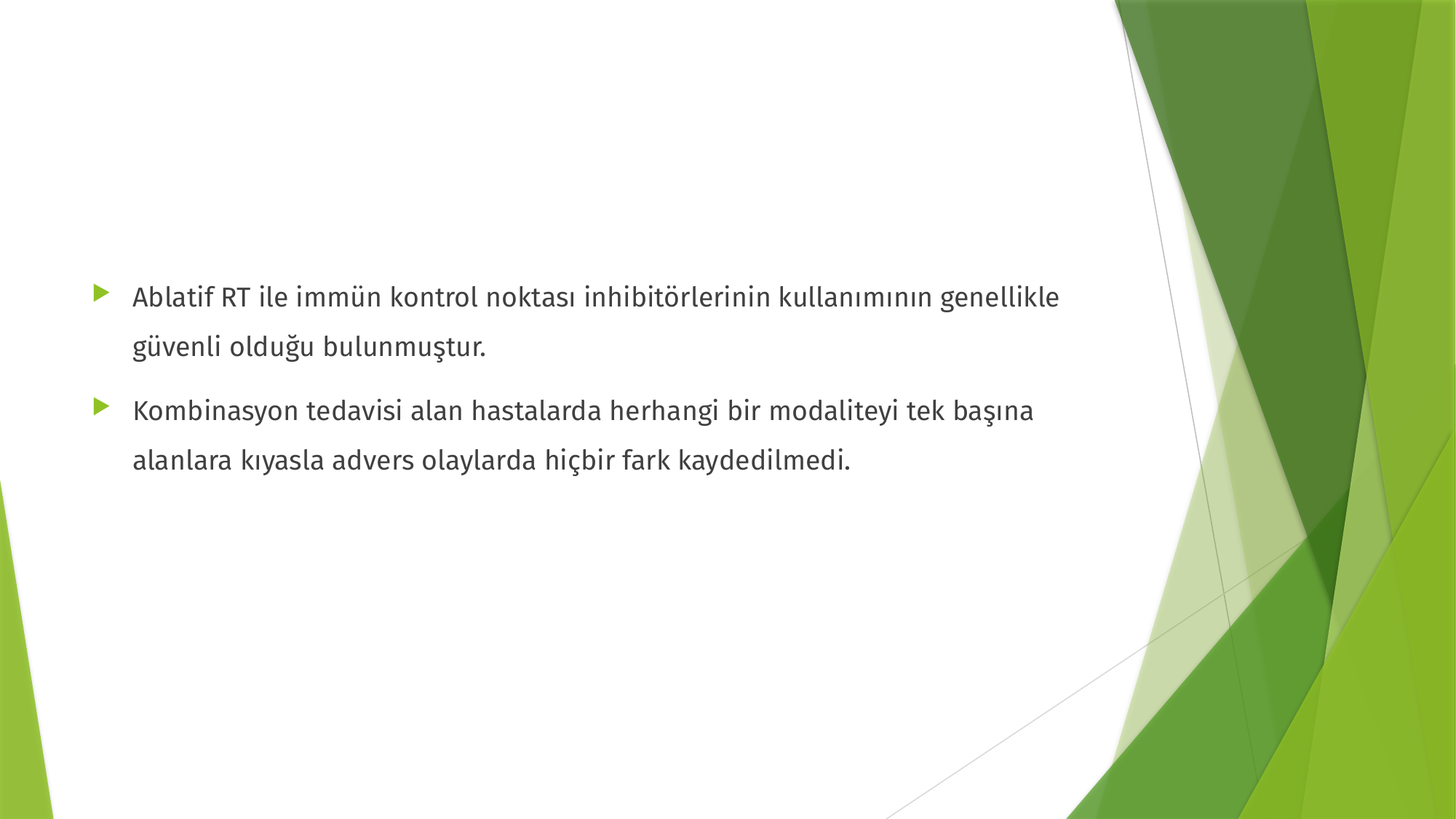

#
Ablatif RT ile immün kontrol noktası inhibitörlerinin kullanımının genellikle güvenli olduğu bulunmuştur.
Kombinasyon tedavisi alan hastalarda herhangi bir modaliteyi tek başına alanlara kıyasla advers olaylarda hiçbir fark kaydedilmedi.